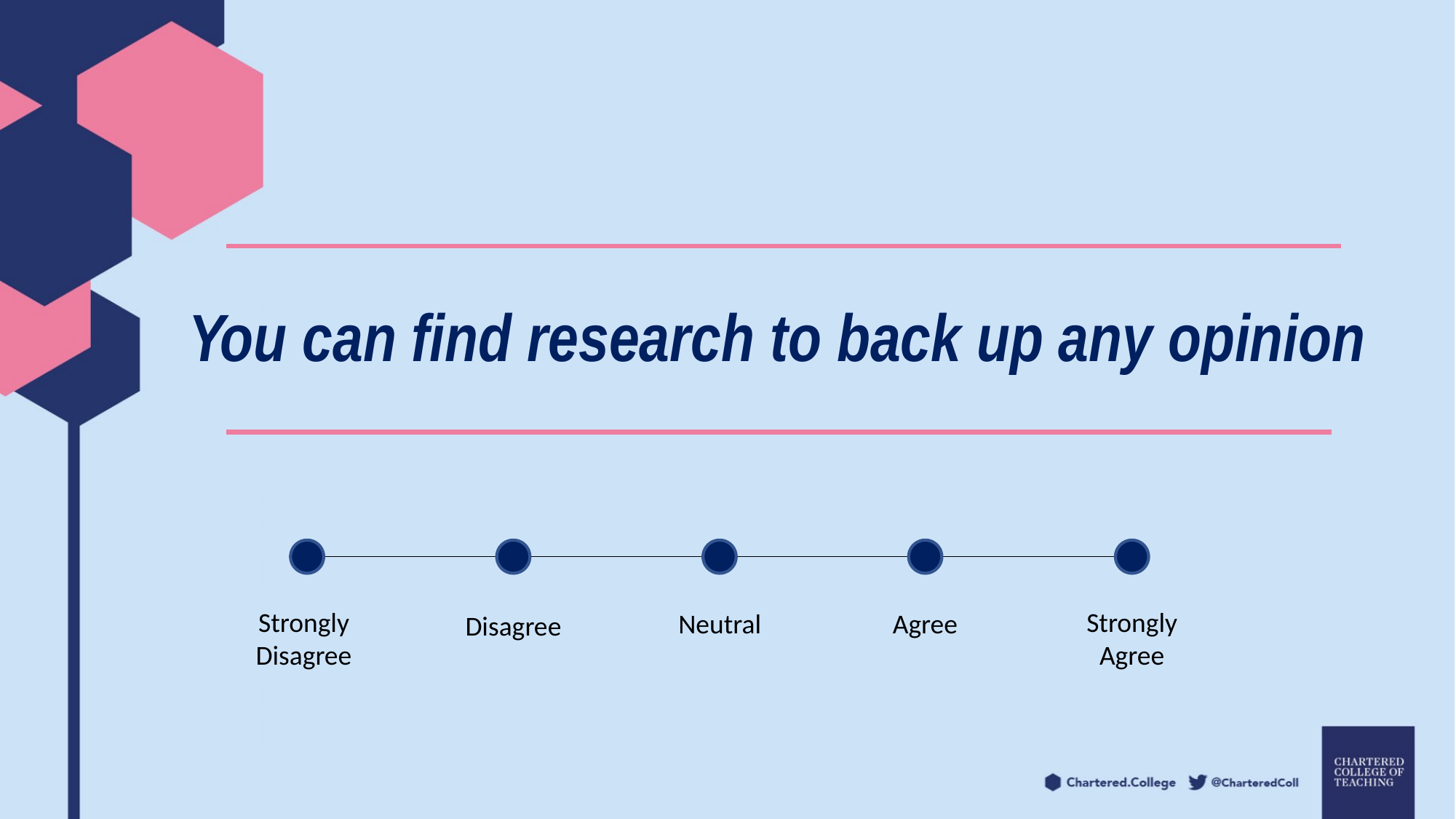

You can find research to back up any opinion

Strongly Agree
Strongly Disagree
Neutral
Agree
Disagree